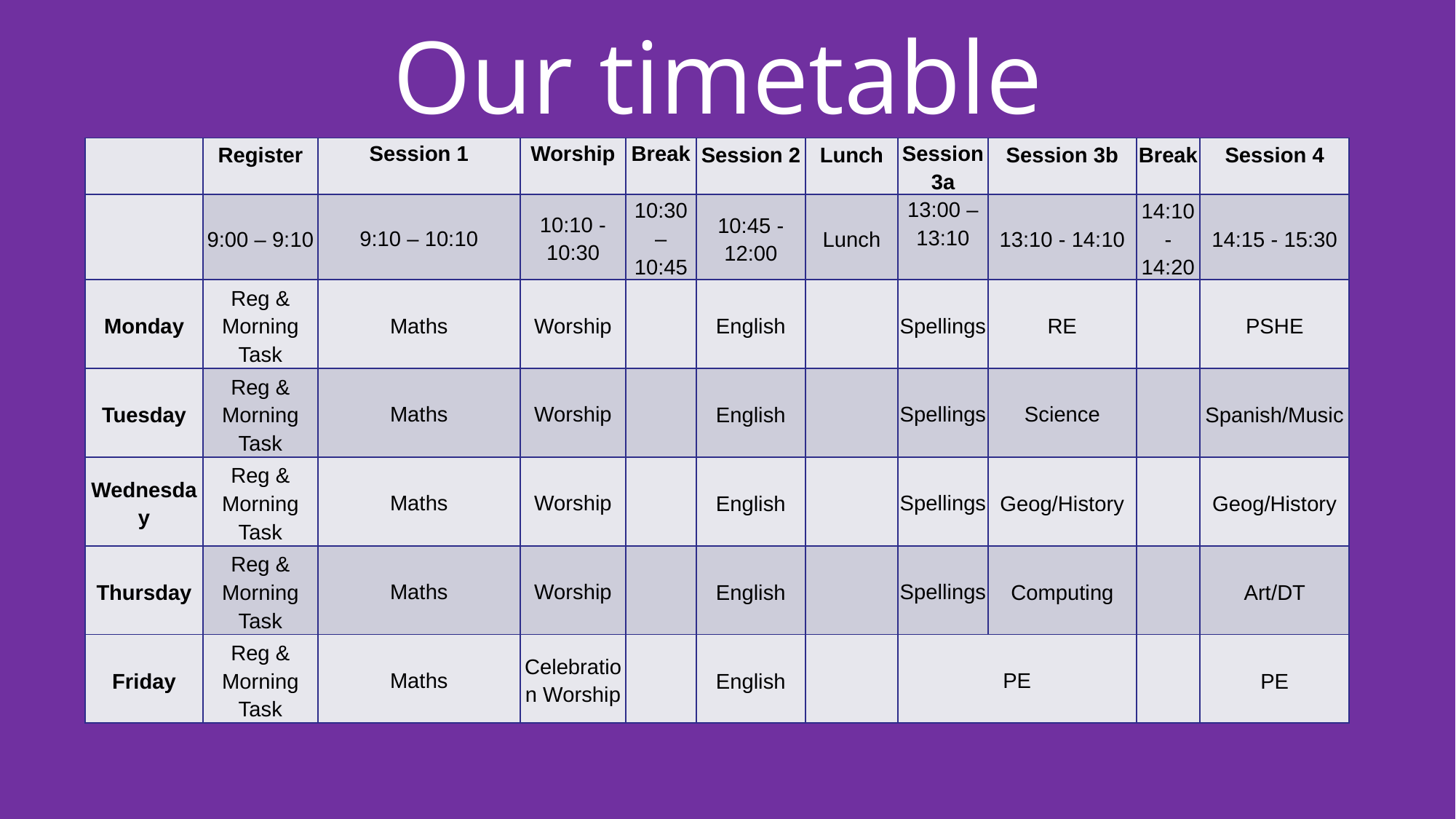

# Our timetable
|  | Register | Session 1 | Worship | Break | Session 2 | Lunch | Session 3a | Session 3b | Break | Session 4 |
| --- | --- | --- | --- | --- | --- | --- | --- | --- | --- | --- |
|  | 9:00 – 9:10 | 9:10 – 10:10 | 10:10 - 10:30 | 10:30 – 10:45 | 10:45 - 12:00 | Lunch | 13:00 – 13:10 | 13:10 - 14:10 | 14:10 - 14:20 | 14:15 - 15:30 |
| Monday | Reg & Morning Task | Maths | Worship |  | English |  | Spellings | RE |  | PSHE |
| Tuesday | Reg & Morning Task | Maths | Worship |  | English |  | Spellings | Science |  | Spanish/Music |
| Wednesday | Reg & Morning Task | Maths | Worship |  | English |  | Spellings | Geog/History |  | Geog/History |
| Thursday | Reg & Morning Task | Maths | Worship |  | English |  | Spellings | Computing |  | Art/DT |
| Friday | Reg & Morning Task | Maths | Celebration Worship |  | English |  | PE |  |  | PE |